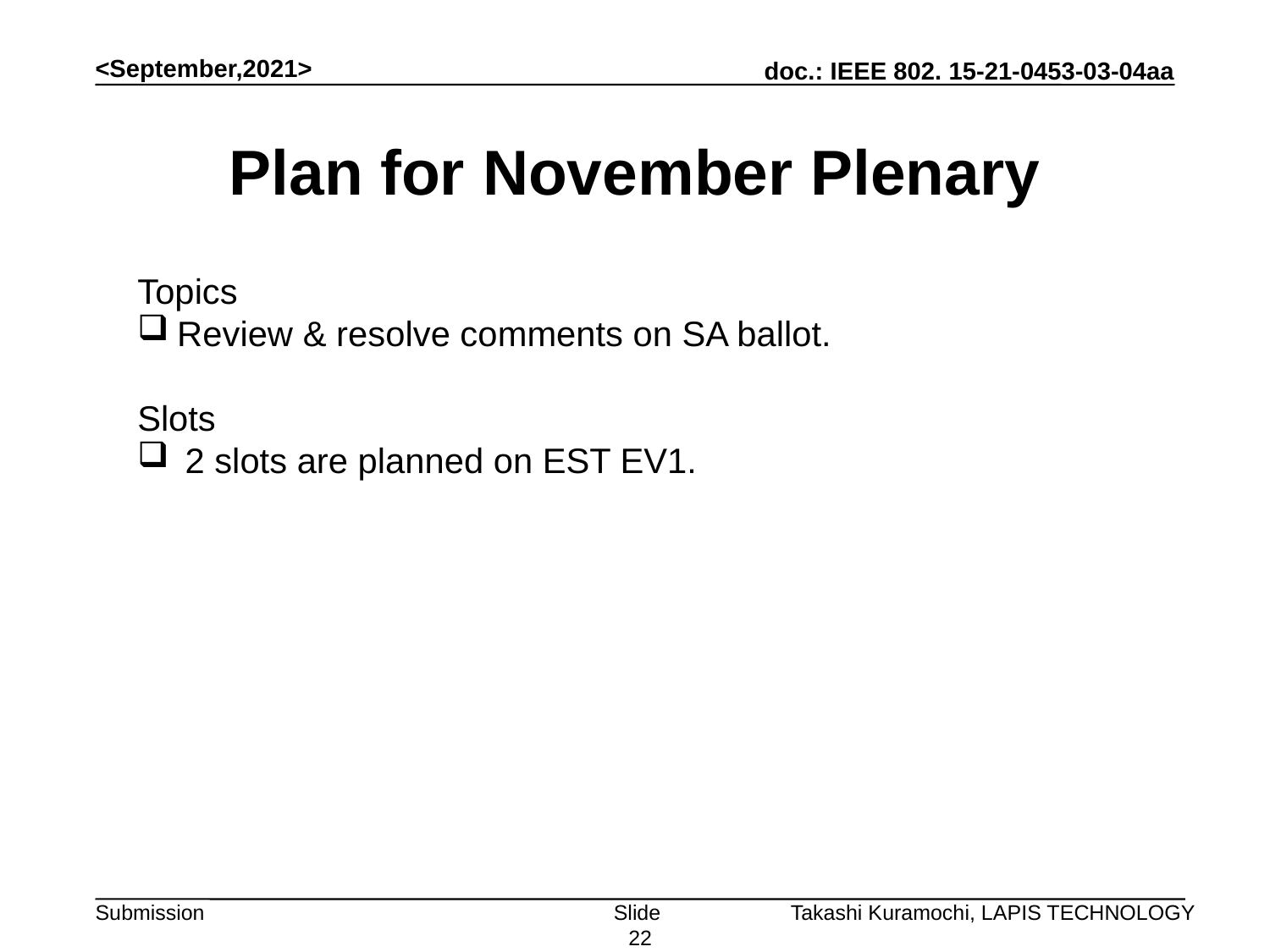

<September,2021>
# Plan for November Plenary
Topics
Review & resolve comments on SA ballot.

Slots
2 slots are planned on EST EV1.
Slide 22
Takashi Kuramochi, LAPIS TECHNOLOGY